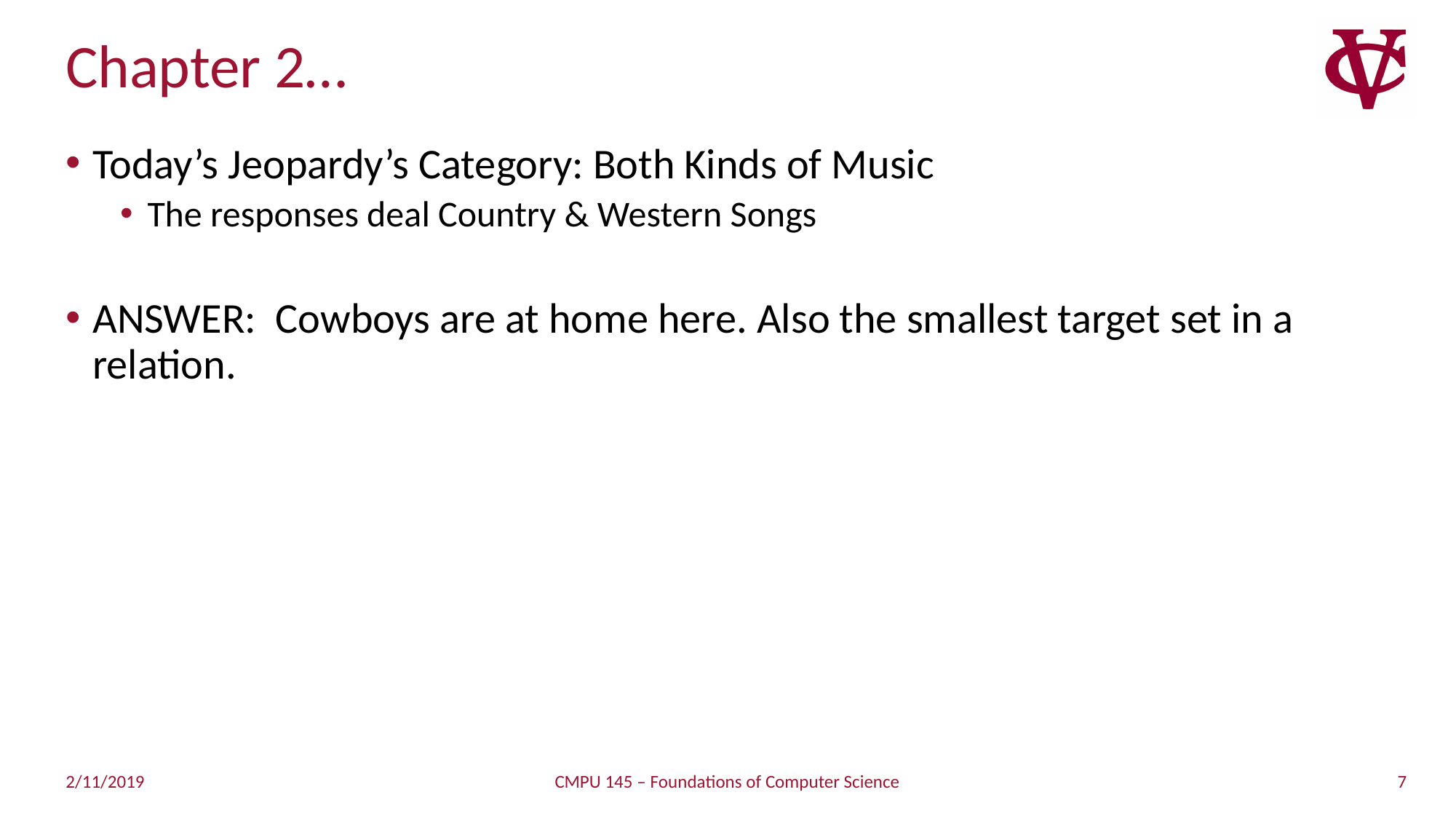

# Chapter 2…
Today’s Jeopardy’s Category: Both Kinds of Music
The responses deal Country & Western Songs

ANSWER:  Cowboys are at home here. Also the smallest target set in a relation.

7
2/11/2019
CMPU 145 – Foundations of Computer Science